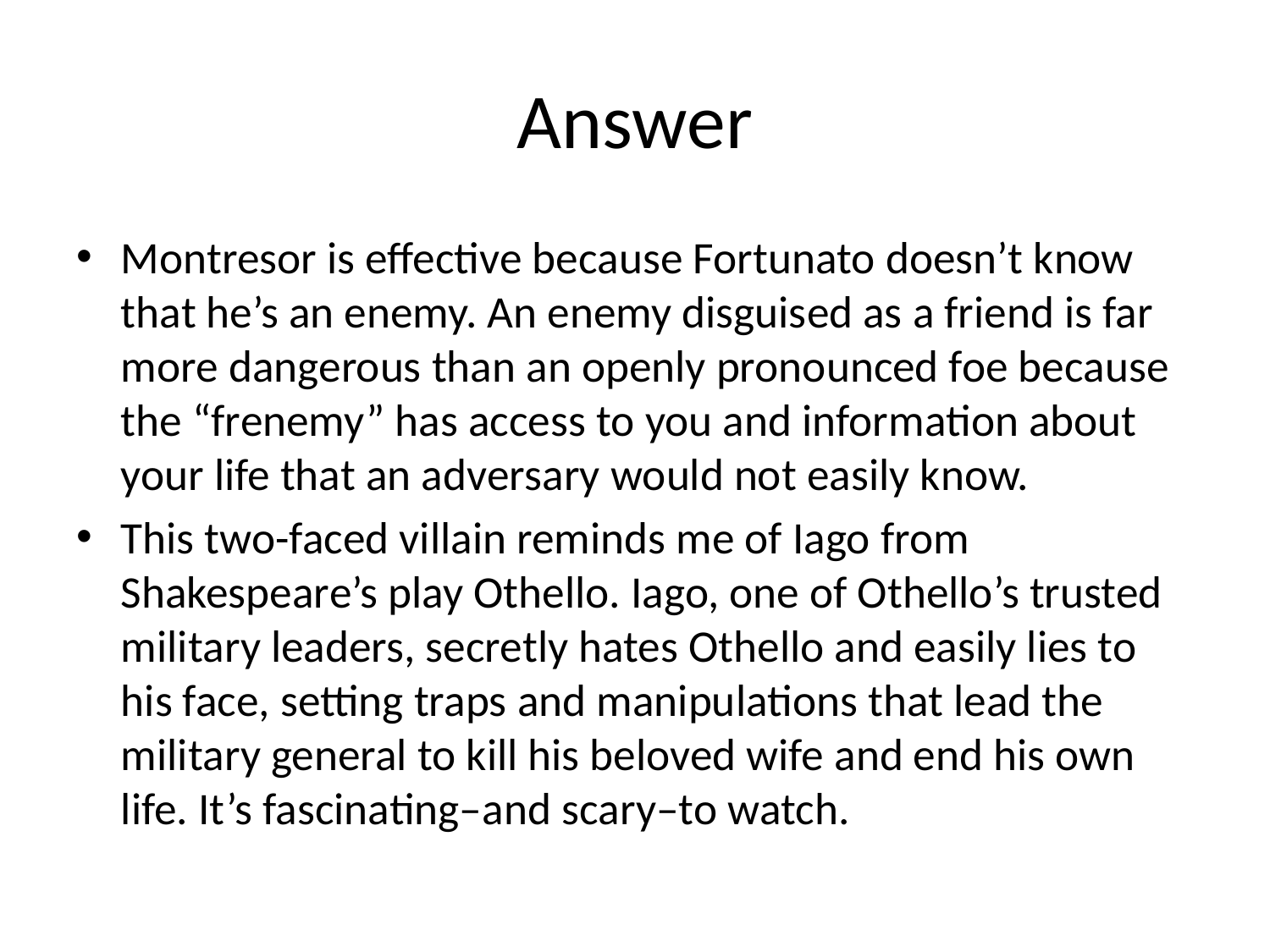

# Answer
Montresor is effective because Fortunato doesn’t know that he’s an enemy. An enemy disguised as a friend is far more dangerous than an openly pronounced foe because the “frenemy” has access to you and information about your life that an adversary would not easily know.
This two-faced villain reminds me of Iago from Shakespeare’s play Othello. Iago, one of Othello’s trusted military leaders, secretly hates Othello and easily lies to his face, setting traps and manipulations that lead the military general to kill his beloved wife and end his own life. It’s fascinating–and scary–to watch.